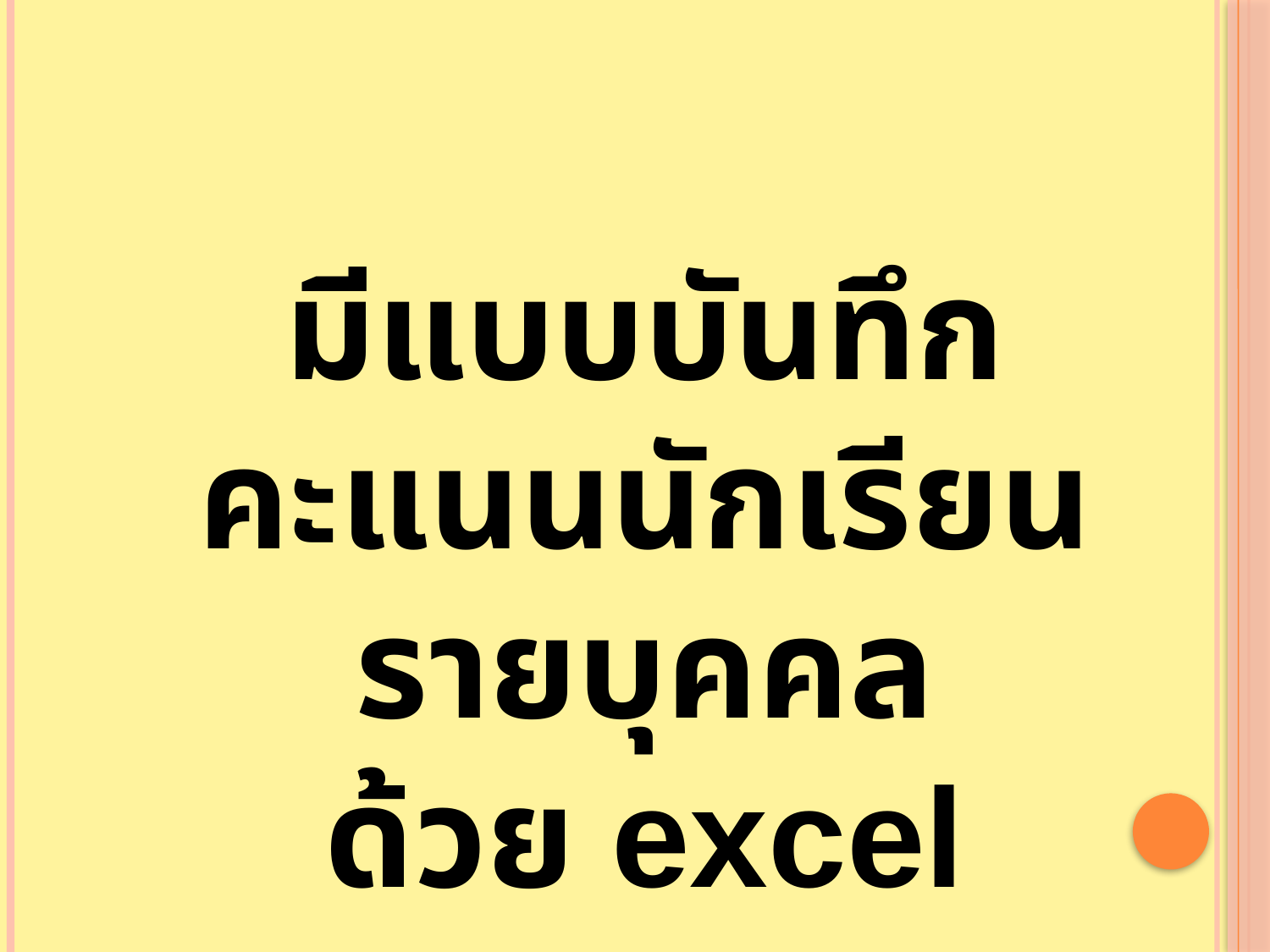

มีแบบบันทึกคะแนนนักเรียนรายบุคคล
ด้วย excel